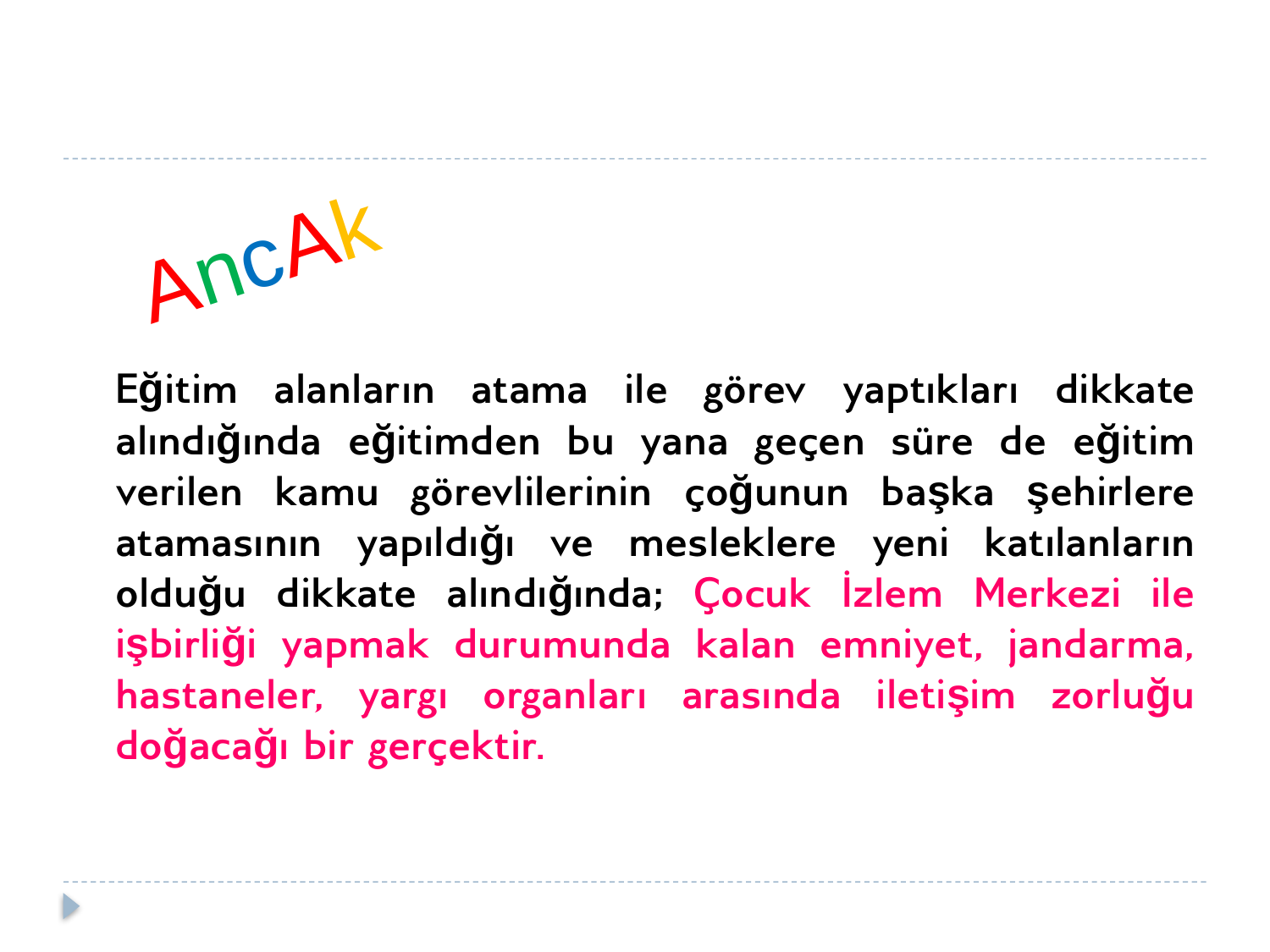

AncAk
	Eğitim alanların atama ile görev yaptıkları dikkate alındığında eğitimden bu yana geçen süre de eğitim verilen kamu görevlilerinin çoğunun başka şehirlere atamasının yapıldığı ve mesleklere yeni katılanların olduğu dikkate alındığında; Çocuk İzlem Merkezi ile işbirliği yapmak durumunda kalan emniyet, jandarma, hastaneler, yargı organları arasında iletişim zorluğu doğacağı bir gerçektir.